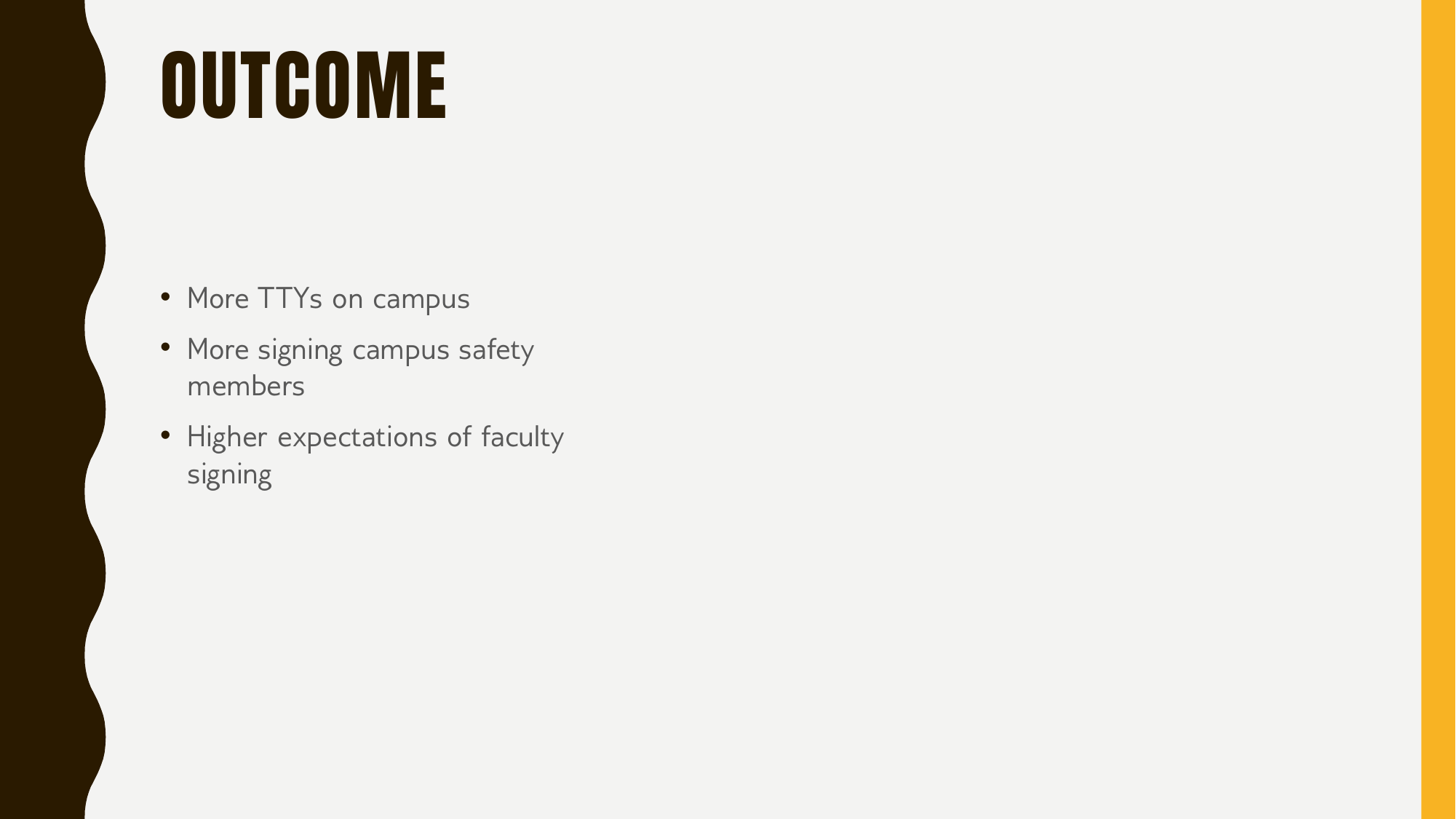

# OUTCOME
More TTYs on campus
More signing campus safety members
Higher expectations of faculty signing